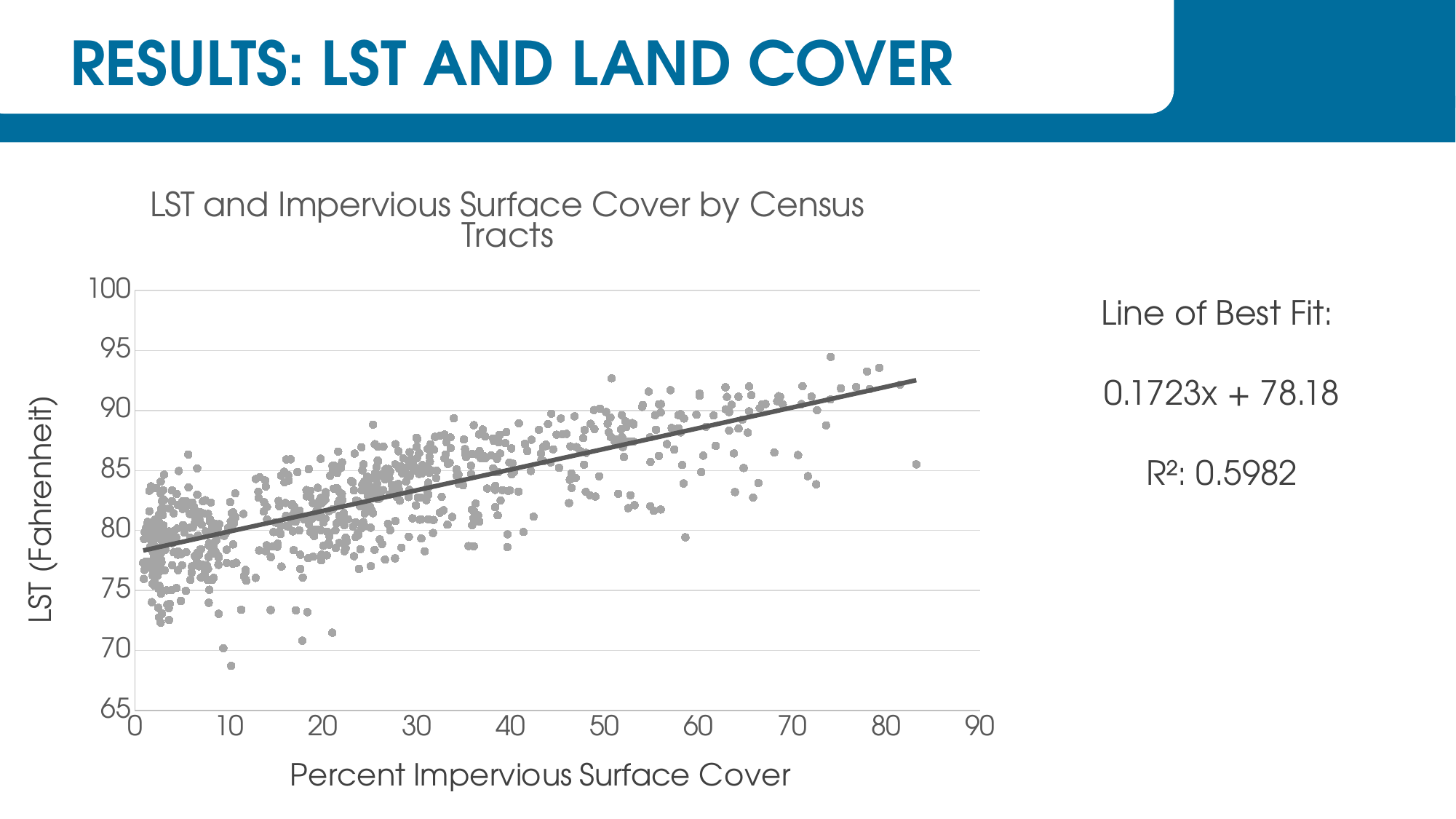

RESULTS: LST AND LAND COVER

### Chart: LST and Impervious Surface Cover by Census Tracts

| Category |  |
|---|---|
Line of Best Fit:

0.1723x + 78.18
R²: 0.5982